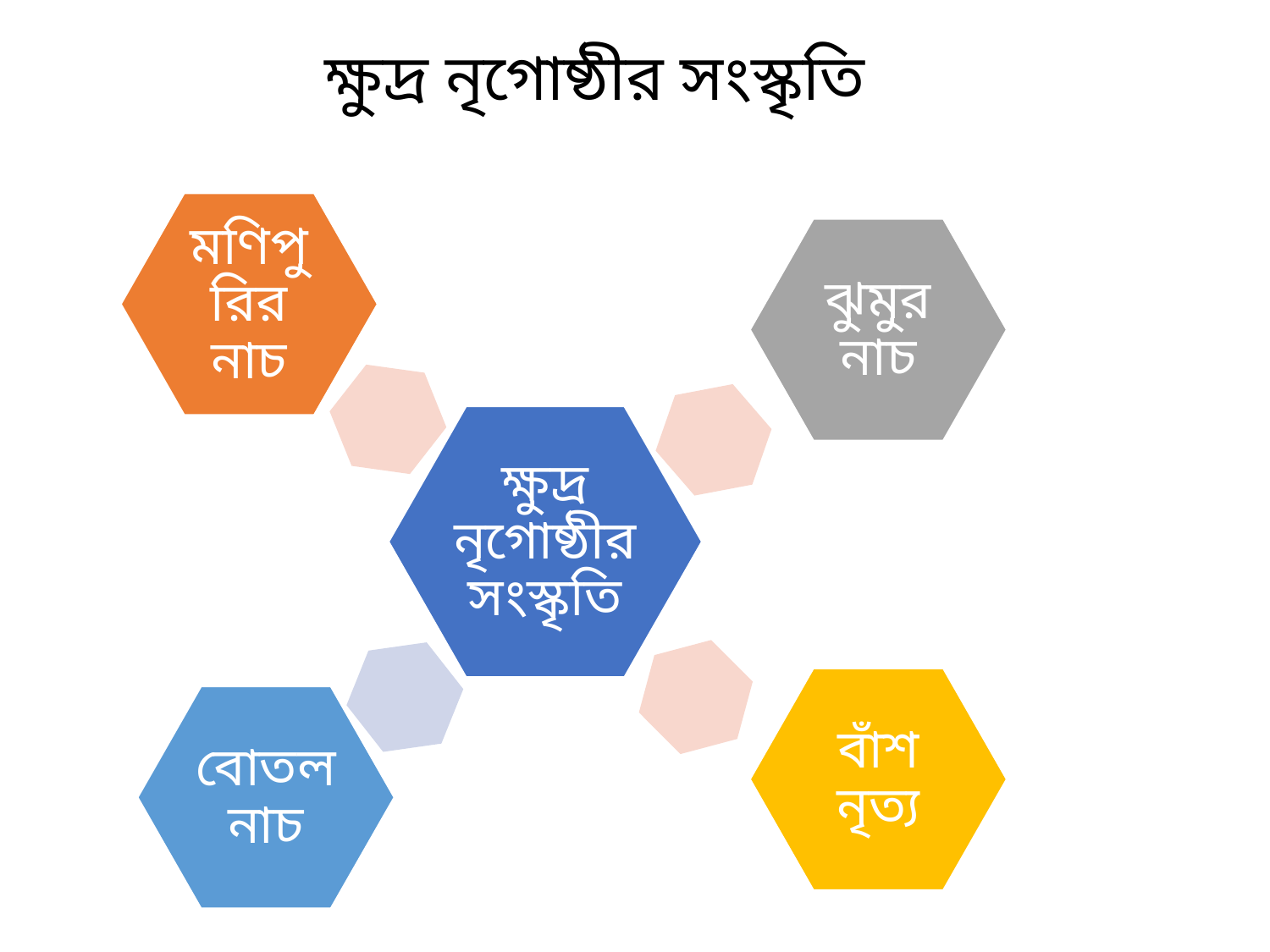

ক্ষুদ্র নৃগোষ্ঠীর সংস্কৃতি

ক্ষুদ্র নৃগোষ্ঠীর সংস্কৃতি
মণিপুরির নাচ
ঝুমুর নাচ
বাঁশ নৃত্য
বোতল নাচ